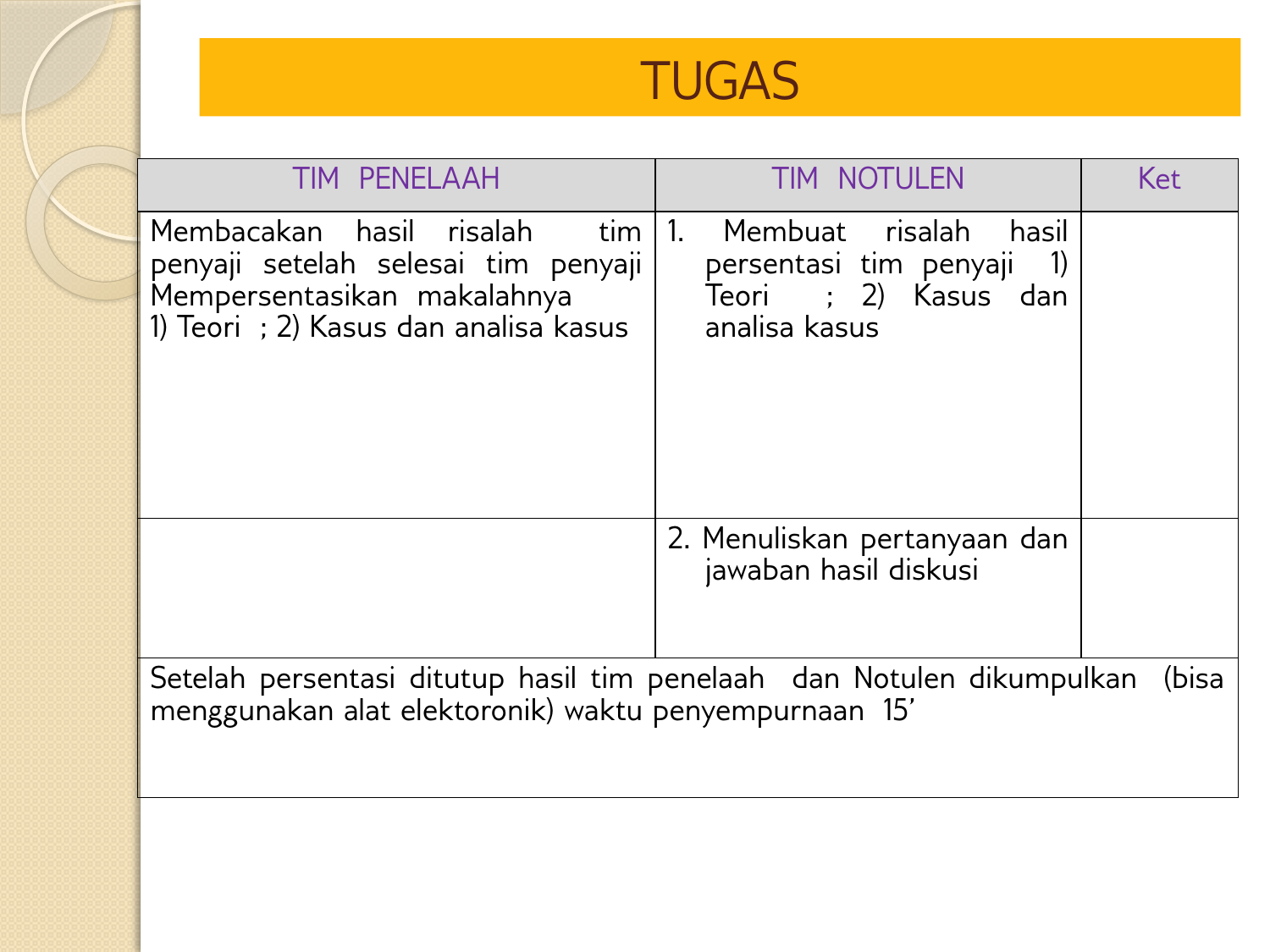

# TUGAS
| TIM PENELAAH | TIM NOTULEN | Ket |
| --- | --- | --- |
| Membacakan hasil risalah tim penyaji setelah selesai tim penyaji Mempersentasikan makalahnya 1) Teori ; 2) Kasus dan analisa kasus | 1. Membuat risalah hasil persentasi tim penyaji 1) Teori ; 2) Kasus dan analisa kasus |  |
|  | 2. Menuliskan pertanyaan dan jawaban hasil diskusi |  |
| Setelah persentasi ditutup hasil tim penelaah dan Notulen dikumpulkan (bisa menggunakan alat elektoronik) waktu penyempurnaan 15’ |  |  |